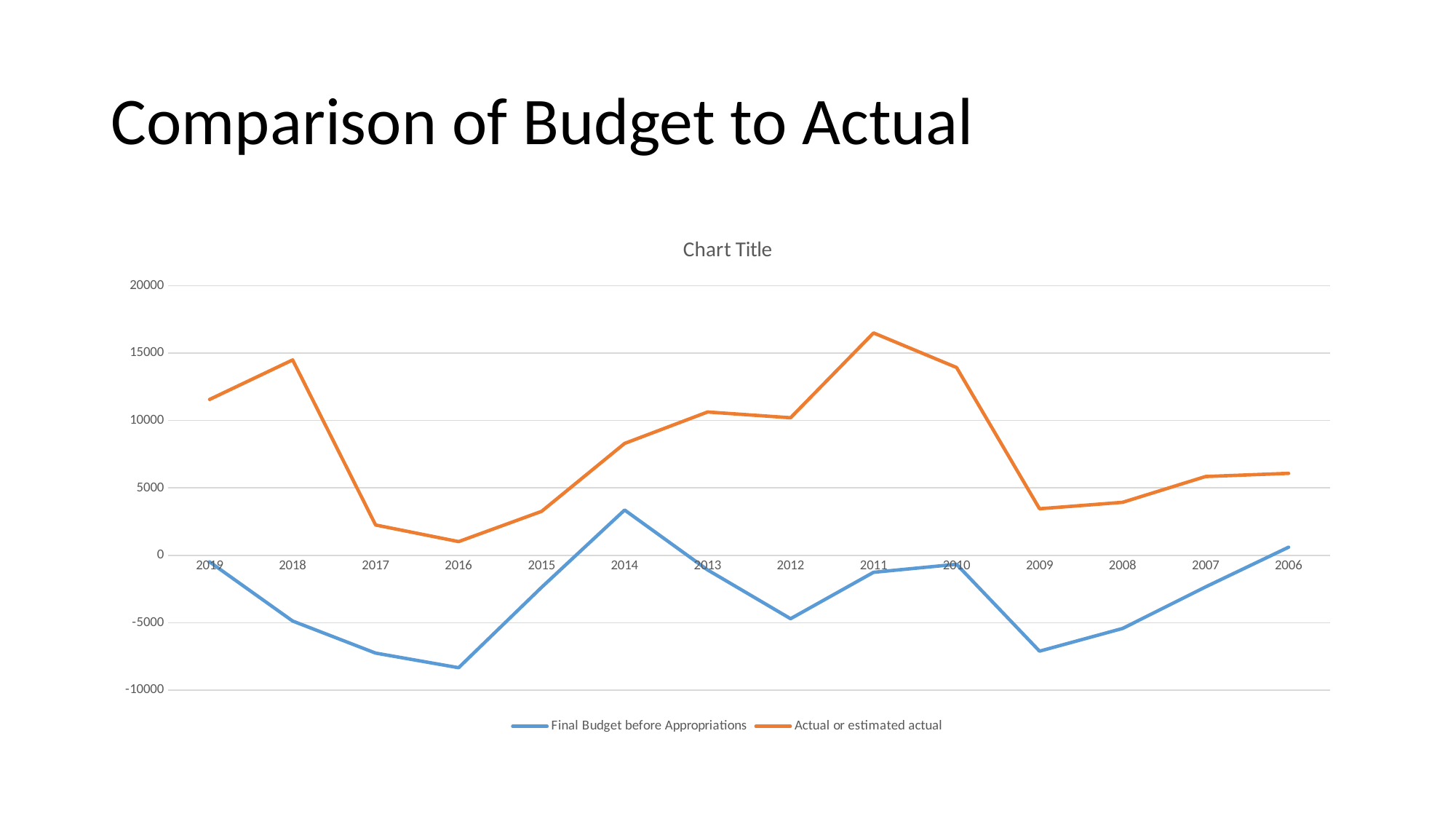

# Comparison of Budget to Actual

### Chart:

| Category | Final Budget before Appropriations | Actual or estimated actual |
|---|---|---|
| 2019 | -488.0 | 11565.0 |
| 2018 | -4877.0 | 14497.0 |
| 2017 | -7257.0 | 2250.0 |
| 2016 | -8341.0 | 1015.0 |
| 2015 | -2377.0 | 3260.0 |
| 2014 | 3360.0 | 8304.0 |
| 2013 | -1085.0 | 10634.0 |
| 2012 | -4704.0 | 10207.0 |
| 2011 | -1261.0 | 16501.0 |
| 2010 | -665.0 | 13935.0 |
| 2009 | -7113.0 | 3450.0 |
| 2008 | -5428.0 | 3929.0 |
| 2007 | -2348.0 | 5847.0 |
| 2006 | 600.0 | 6082.0 |